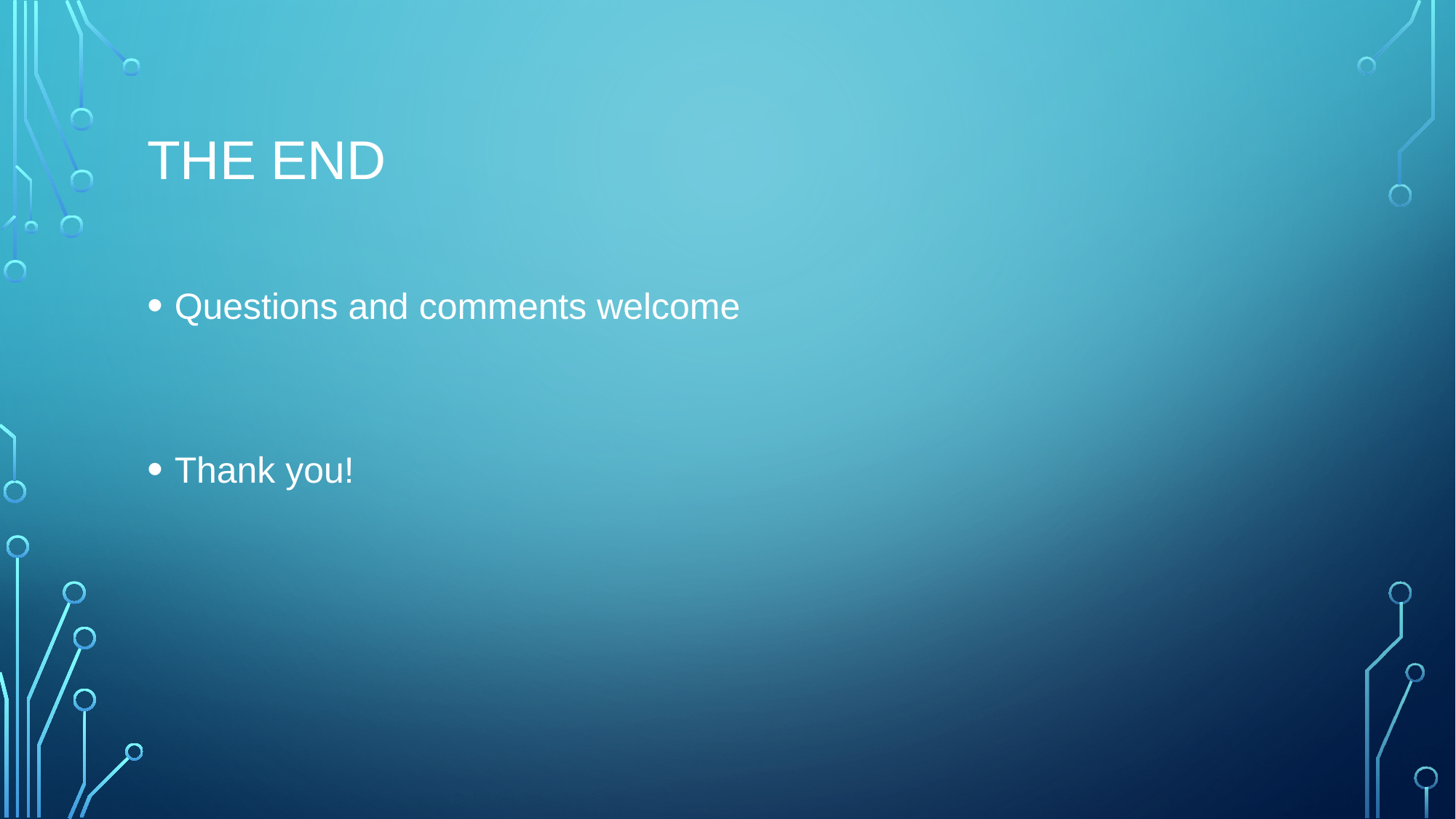

# The End
Questions and comments welcome
Thank you!